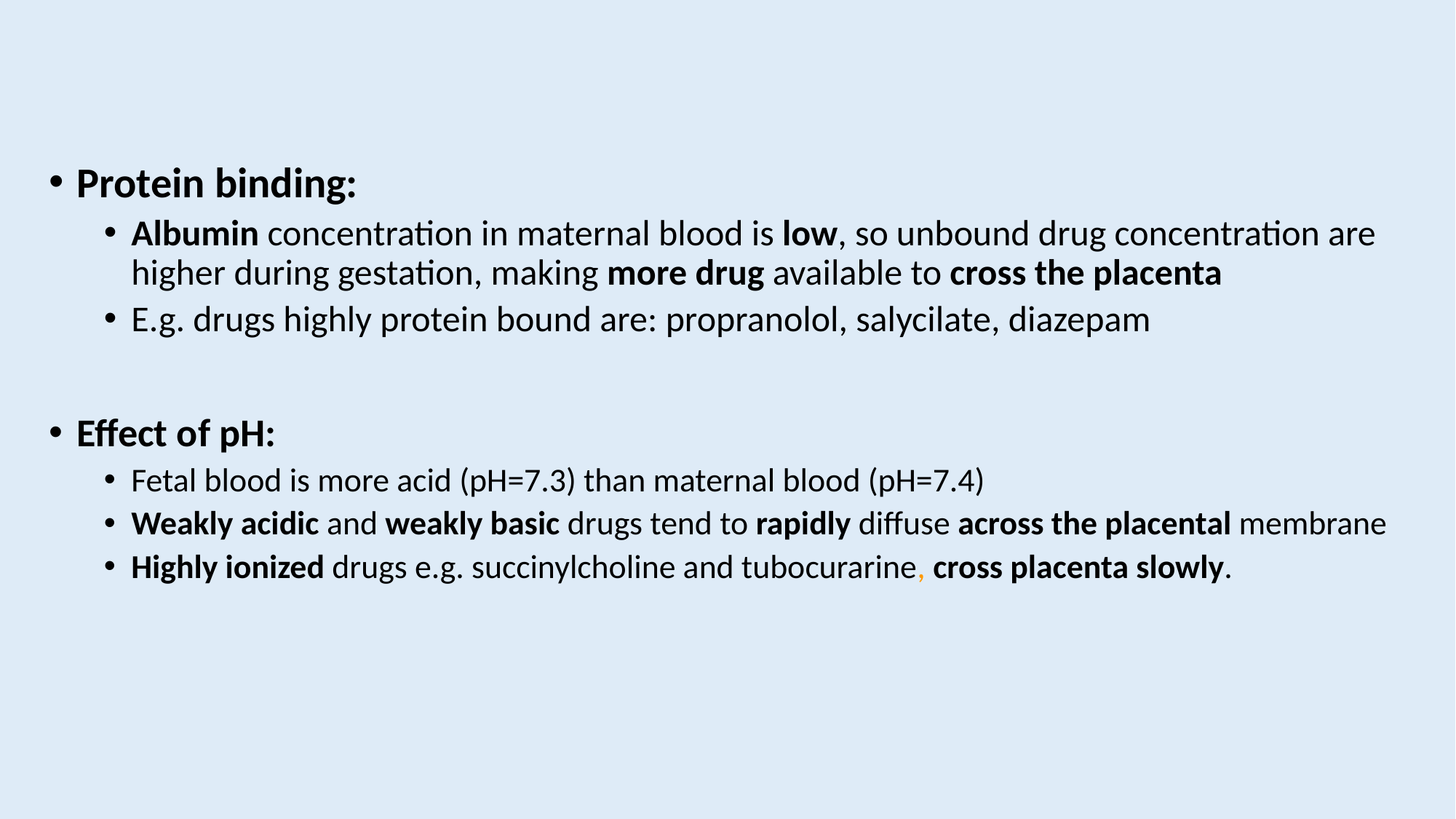

Protein binding:
Albumin concentration in maternal blood is low, so unbound drug concentration are higher during gestation, making more drug available to cross the placenta
E.g. drugs highly protein bound are: propranolol, salycilate, diazepam

Effect of pH:
Fetal blood is more acid (pH=7.3) than maternal blood (pH=7.4)
Weakly acidic and weakly basic drugs tend to rapidly diffuse across the placental membrane
Highly ionized drugs e.g. succinylcholine and tubocurarine, cross placenta slowly.